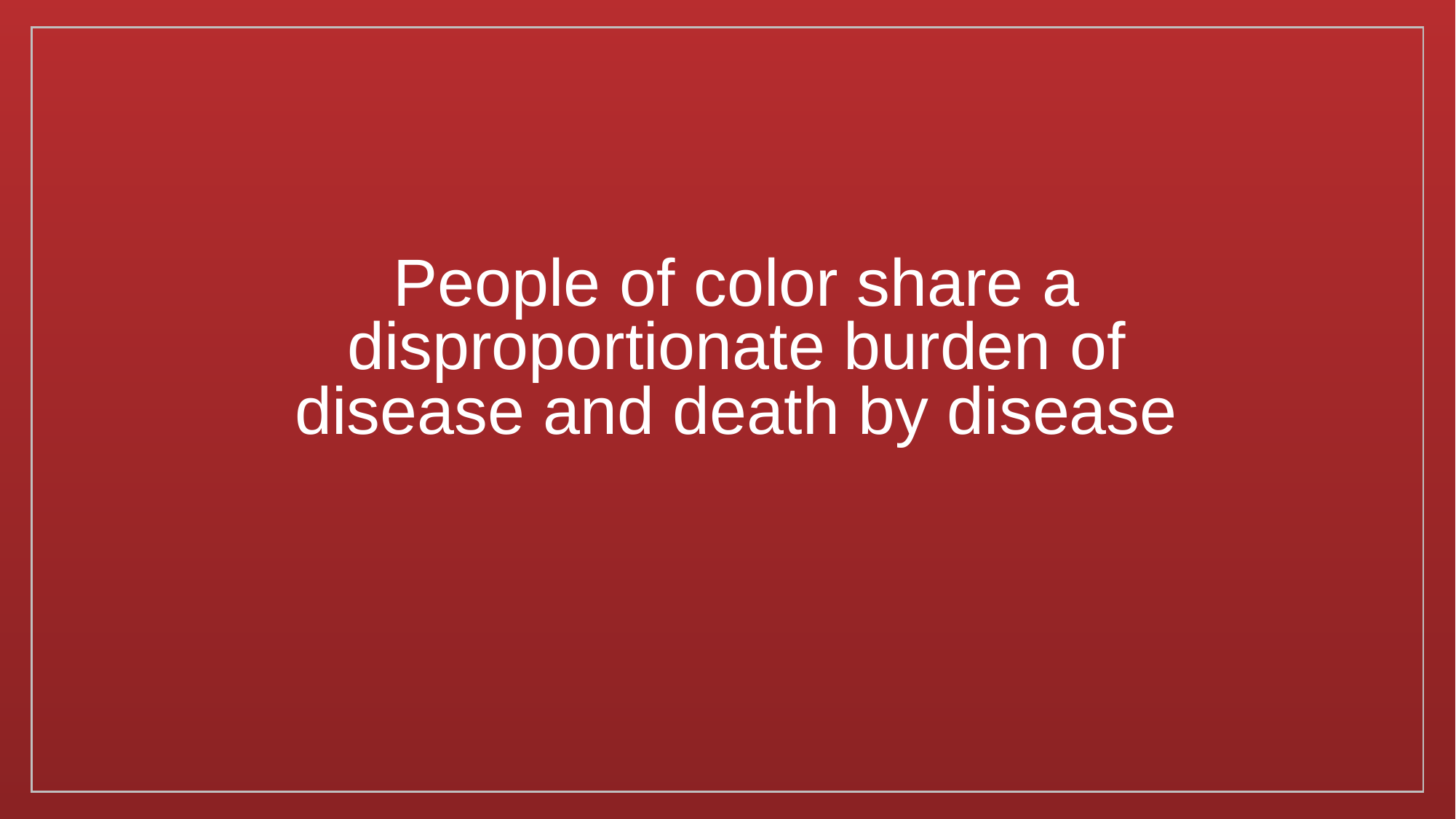

# People of color share a disproportionate burden of disease and death by disease